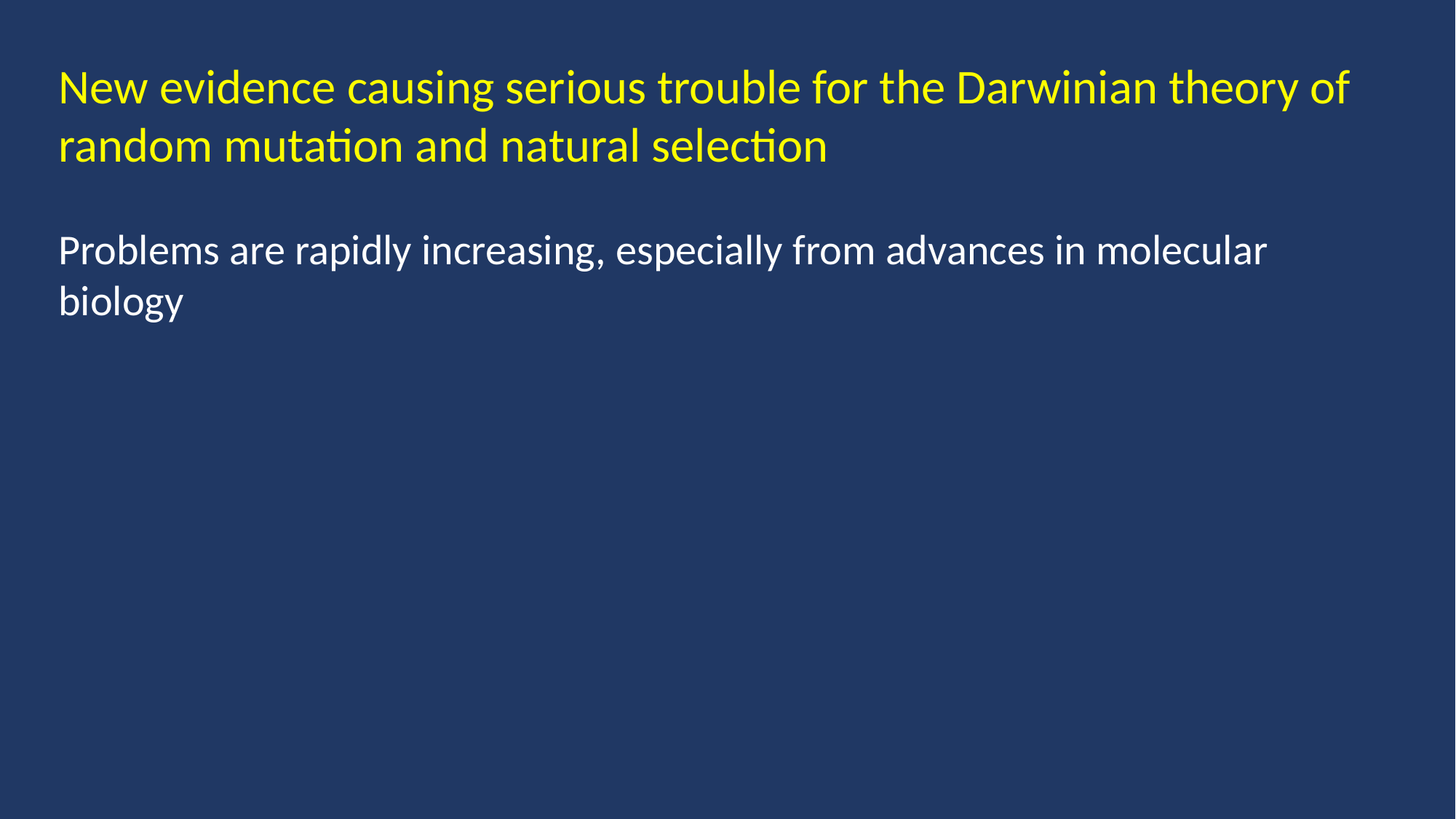

New evidence causing serious trouble for the Darwinian theory of random mutation and natural selection

Problems are rapidly increasing, especially from advances in molecular biology